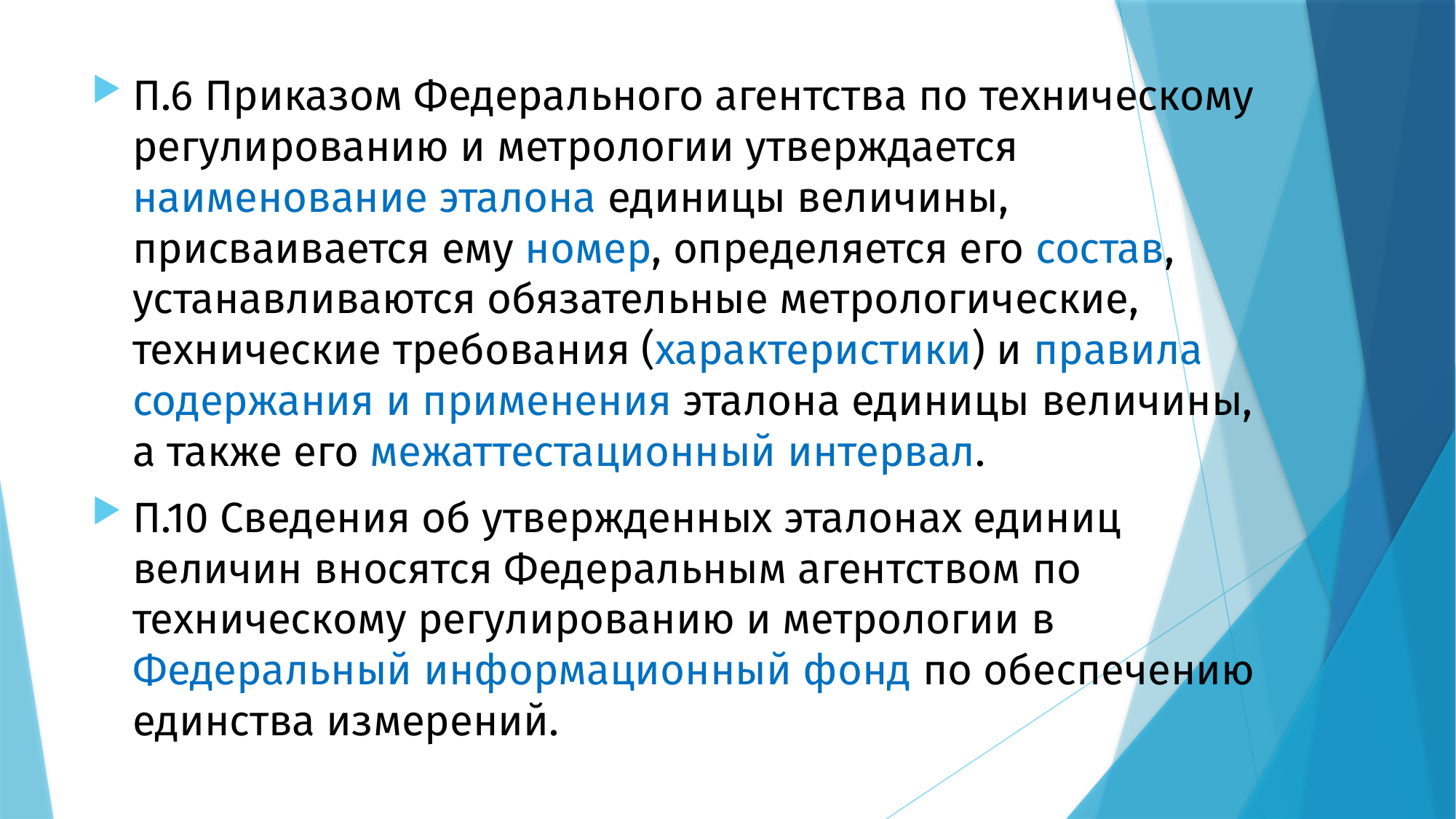

П.6 Приказом Федерального агентства по техническому регулированию и метрологии утверждается наименование эталона единицы величины, присваивается ему номер, определяется его состав, устанавливаются обязательные метрологические, технические требования (характеристики) и правила содержания и применения эталона единицы величины, а также его межаттестационный интервал.
П.10 Сведения об утвержденных эталонах единиц величин вносятся Федеральным агентством по техническому регулированию и метрологии в Федеральный информационный фонд по обеспечению единства измерений.